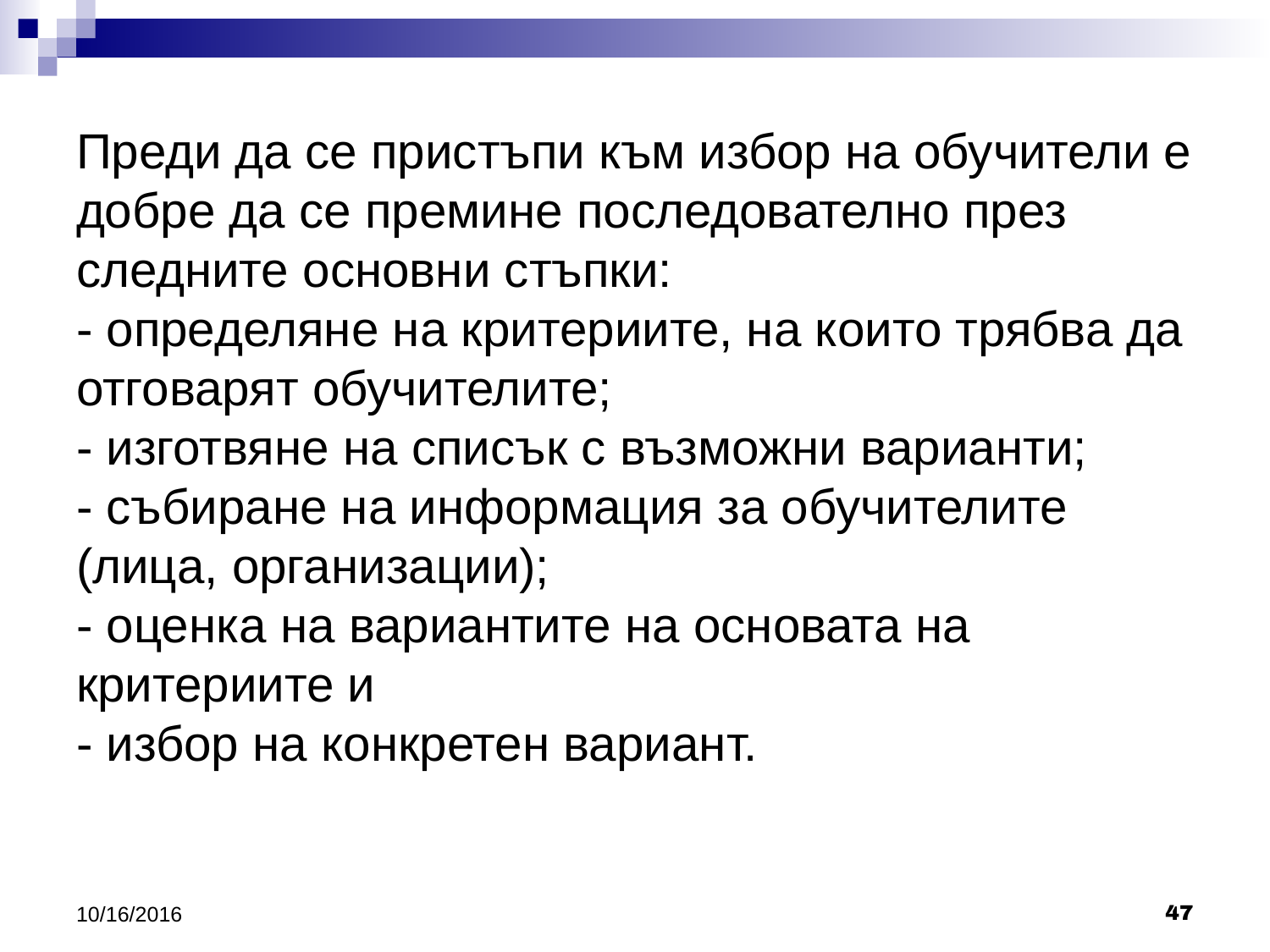

# Преди да се пристъпи към избор на обучители е добре да се премине последователно през следните основни стъпки: - определяне на критериите, на които трябва да отговарят обучителите; - изготвяне на списък с възможни варианти; - събиране на информация за обучителите (лица, организации); - оценка на вариантите на основата на критериите и - избор на конкретен вариант.
10/16/2016
47